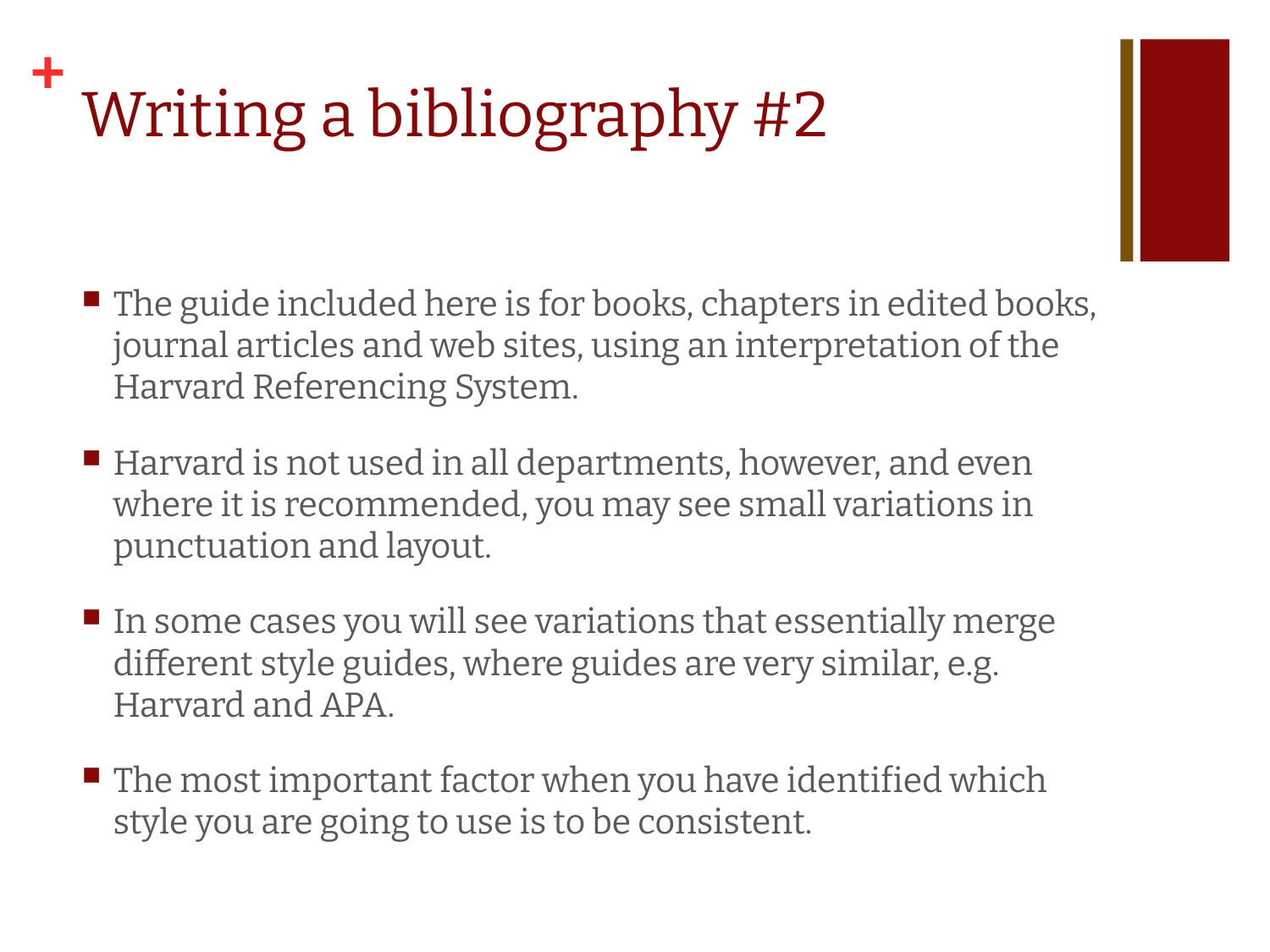

# Writing a bibliography #2
The guide included here is for books, chapters in edited books, journal articles and web sites, using an interpretation of the Harvard Referencing System.
Harvard is not used in all departments, however, and even where it is recommended, you may see small variations in punctuation and layout.
In some cases you will see variations that essentially merge different style guides, where guides are very similar, e.g. Harvard and APA.
The most important factor when you have identified which style you are going to use is to be consistent.